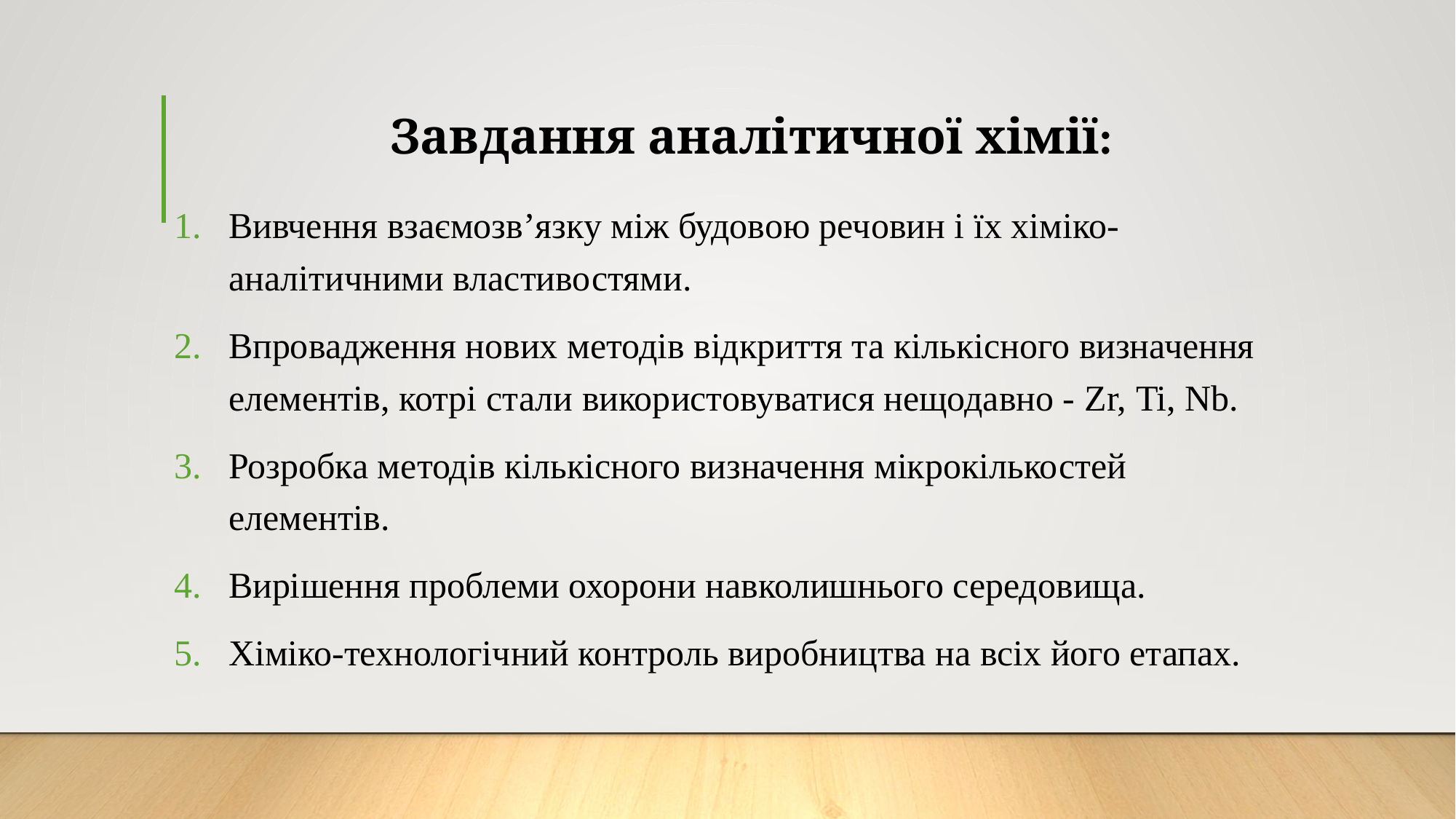

# Завдання аналітичної хімії:
Вивчення взаємозв’язку між будовою речовин і їх хіміко-аналітичними властивостями.
Впровадження нових методів відкриття та кількісного визначення елементів, котрі стали використовуватися нещодавно - Zr, Ti, Nb.
Розробка методів кількісного визначення мікрокількостей елементів.
Вирішення проблеми охорони навколишнього середовища.
Хіміко-технологічний контроль виробництва на всіх його етапах.